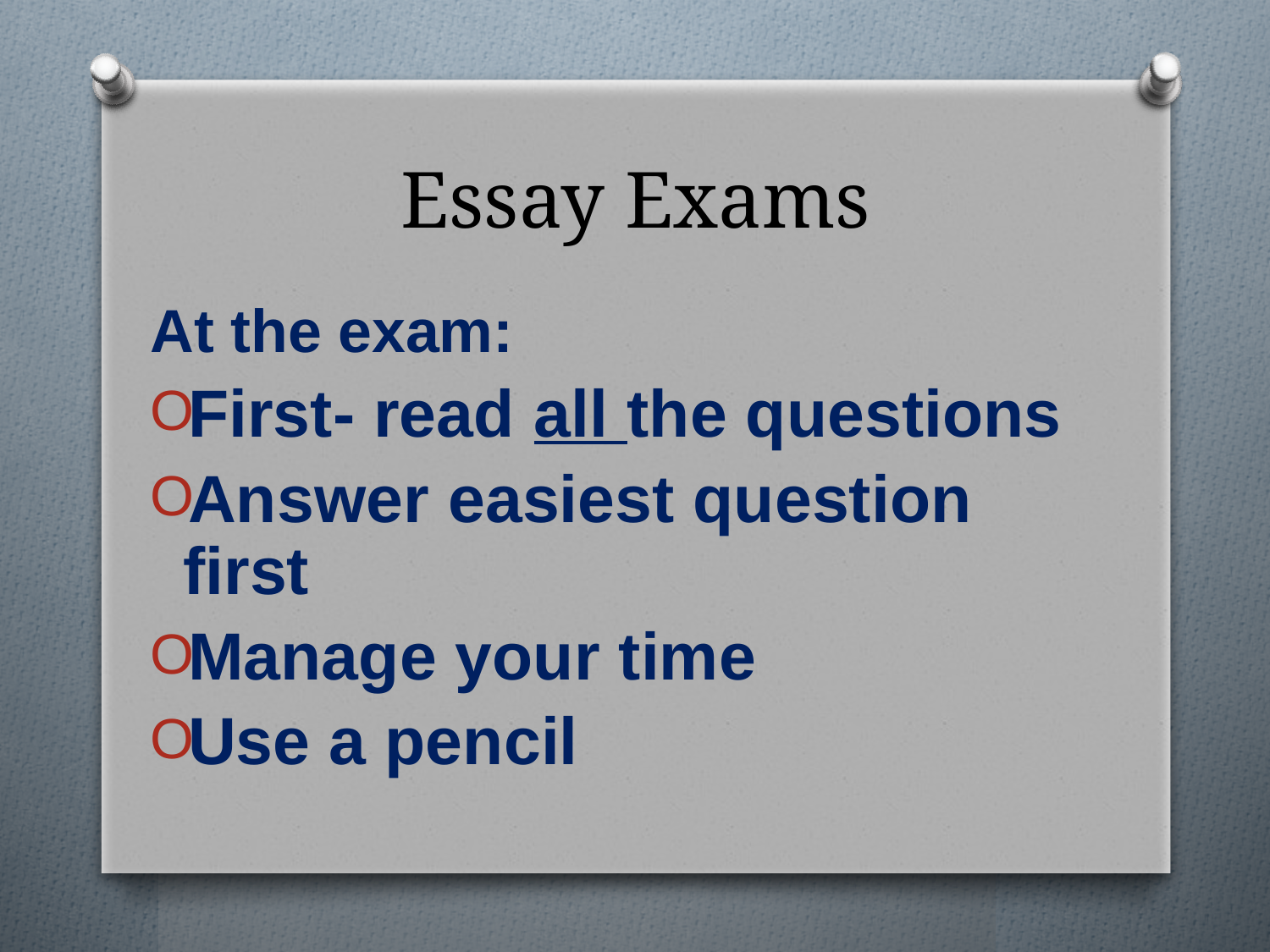

# Essay Exams
At the exam:
First- read all the questions
Answer easiest question first
Manage your time
Use a pencil